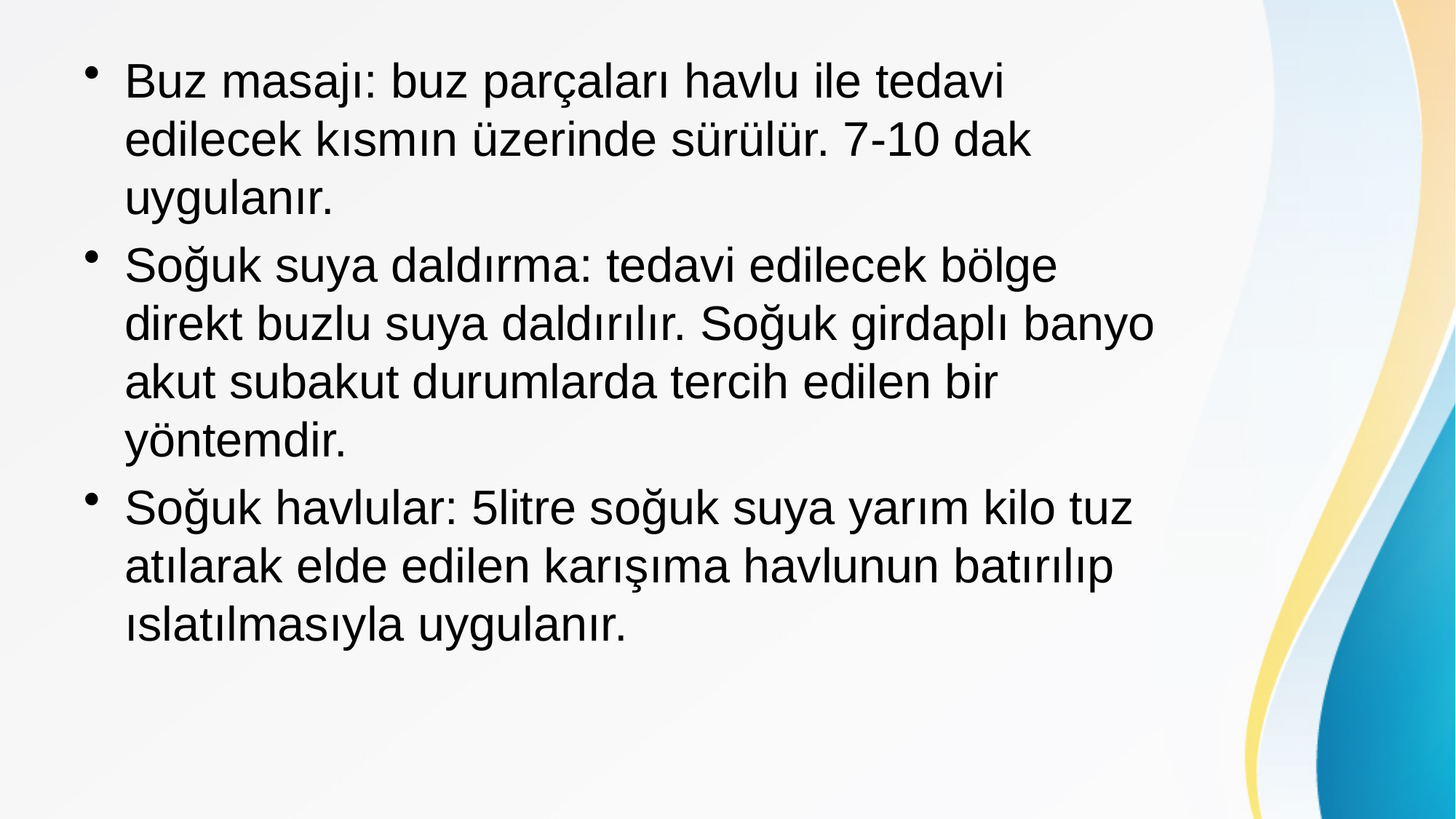

Buz masajı: buz parçaları havlu ile tedavi edilecek kısmın üzerinde sürülür. 7-10 dak uygulanır.
Soğuk suya daldırma: tedavi edilecek bölge direkt buzlu suya daldırılır. Soğuk girdaplı banyo akut subakut durumlarda tercih edilen bir yöntemdir.
Soğuk havlular: 5litre soğuk suya yarım kilo tuz atılarak elde edilen karışıma havlunun batırılıp ıslatılmasıyla uygulanır.